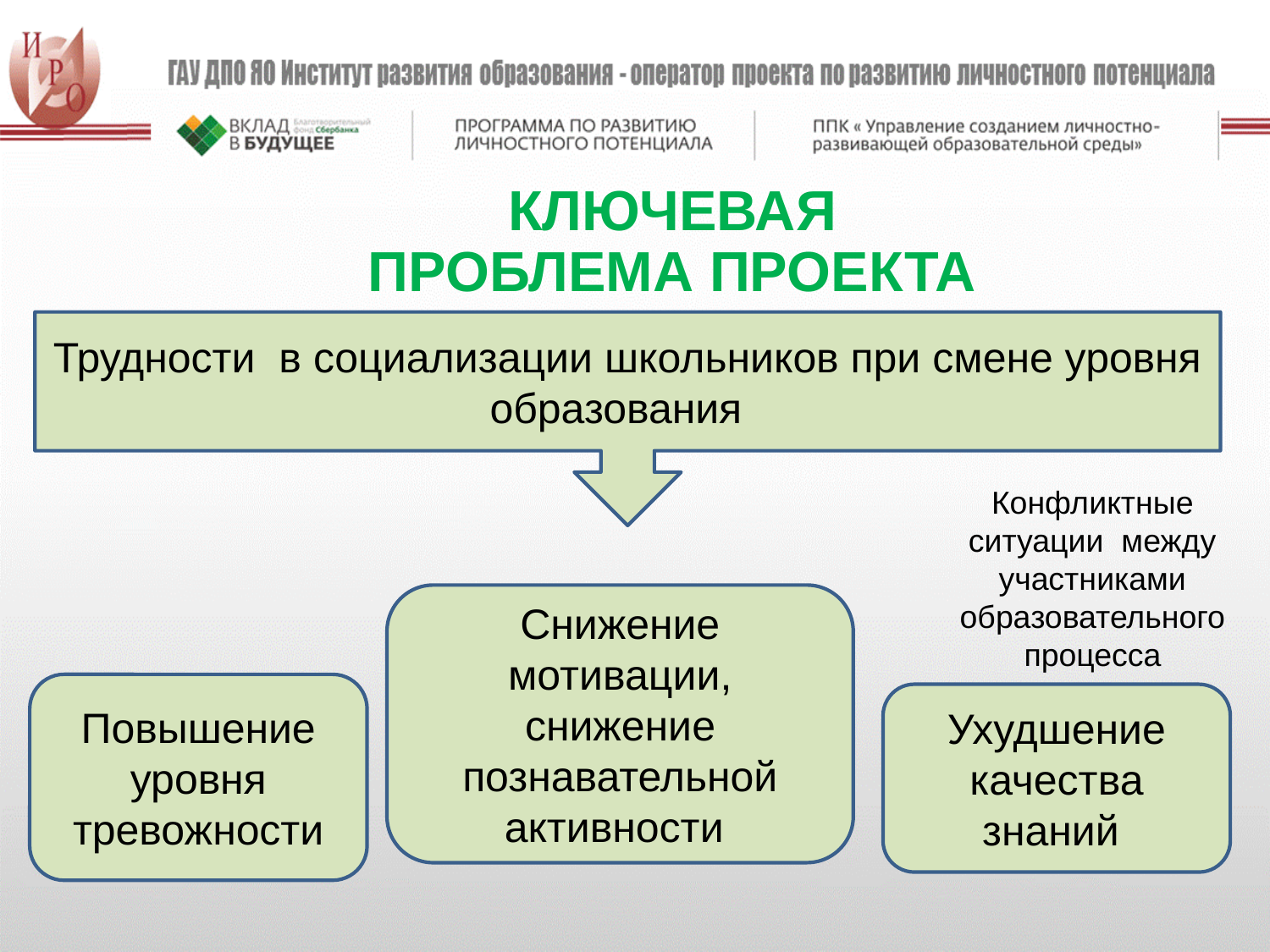

КЛЮЧЕВАЯ ПРОБЛЕМА ПРОЕКТА

Трудности  в социализации школьников при смене уровня образования

Конфликтные ситуации  между участниками образовательного процесса
Снижение мотивации, снижение познавательной активности
Повышение уровня тревожности
Ухудшение качества знаний